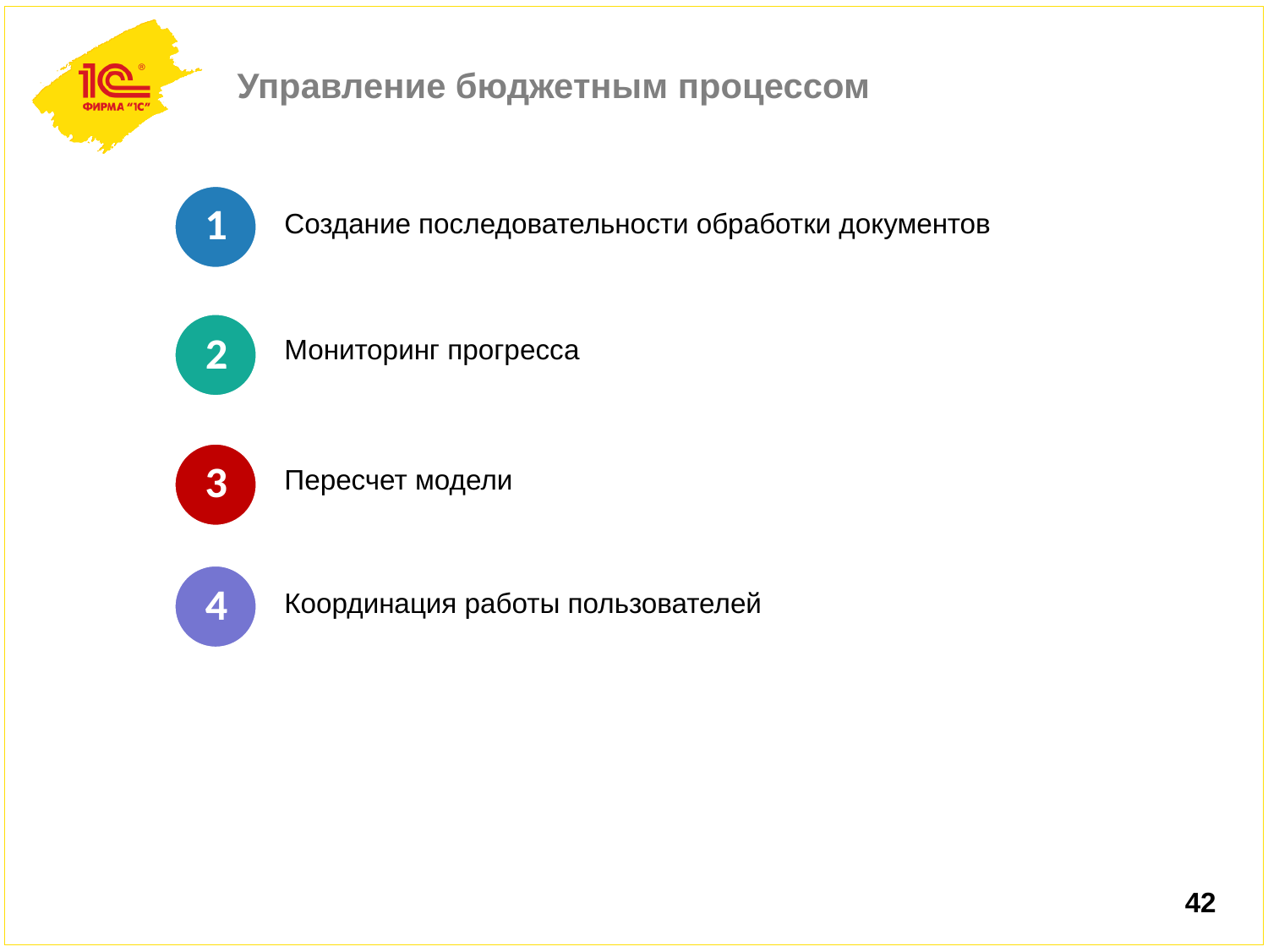

# Управление бюджетным процессом

1
1
Создание последовательности обработки документов

2
2
Мониторинг прогресса

3
3
Пересчет модели

4
3
Координация работы пользователей